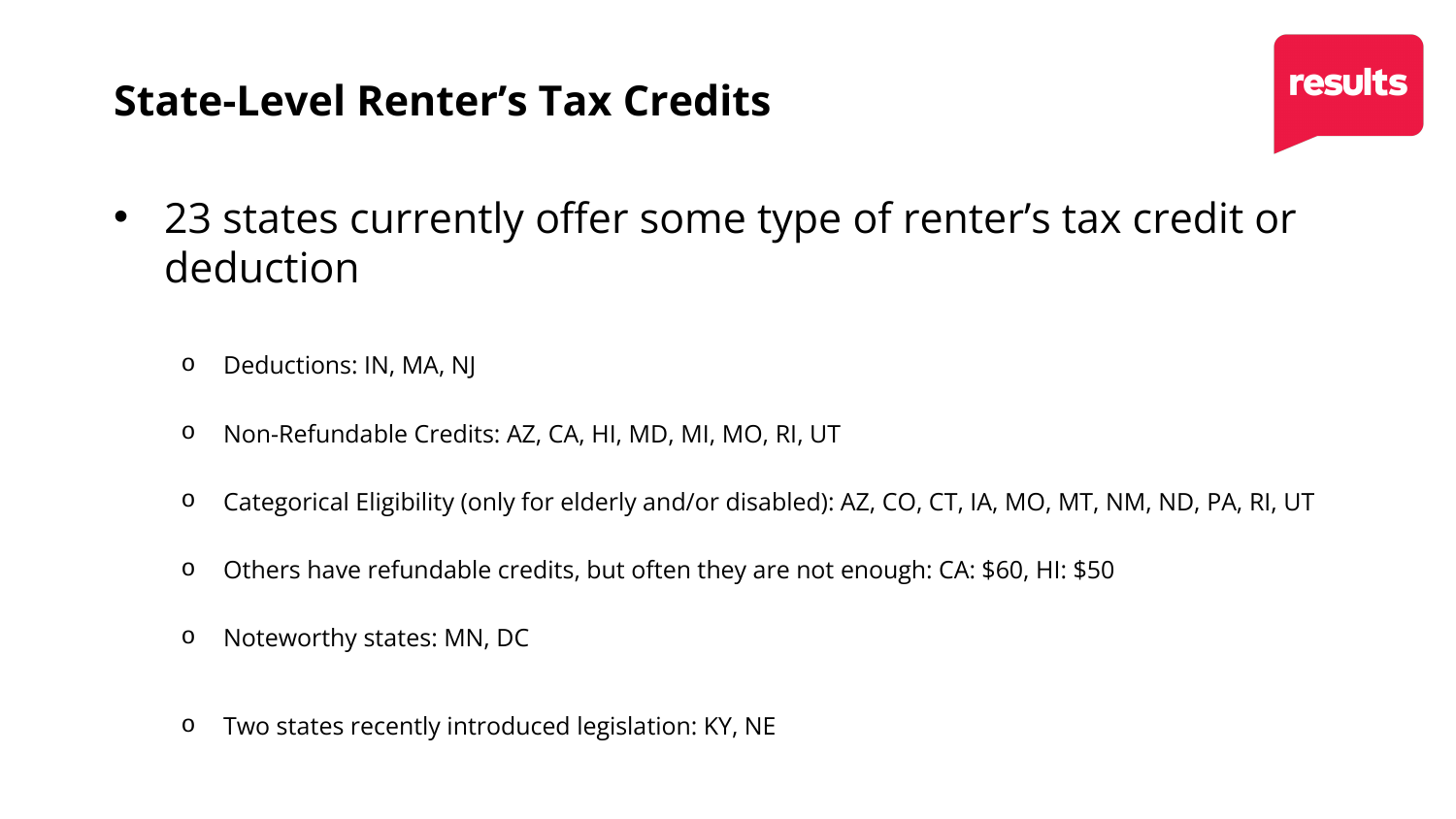

State-Level Renter’s Tax Credits

23 states currently offer some type of renter’s tax credit or deduction

Deductions: IN, MA, NJ​

Non-Refundable Credits: AZ, CA, HI, MD, MI, MO, RI, UT​

Categorical Eligibility (only for elderly and/or disabled): AZ, CO, CT, IA, MO, MT, NM, ND, PA, RI, UT​

Others have refundable credits, but often they are not enough: CA: $60, HI: $50

Noteworthy states: MN, DC

Two states recently introduced legislation: KY, NE